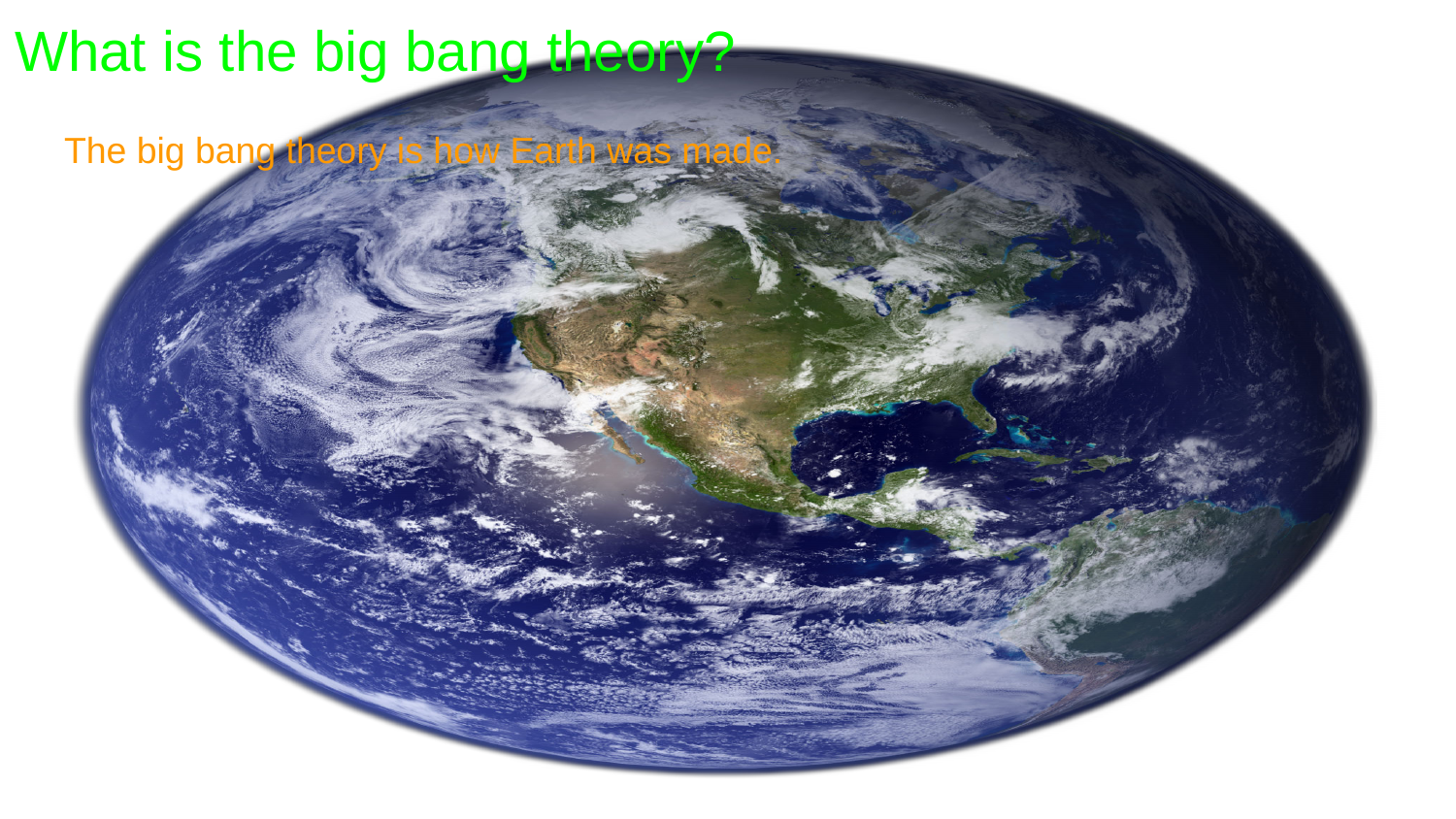

# What is the big bang theory?
The big bang theory is how Earth was made.